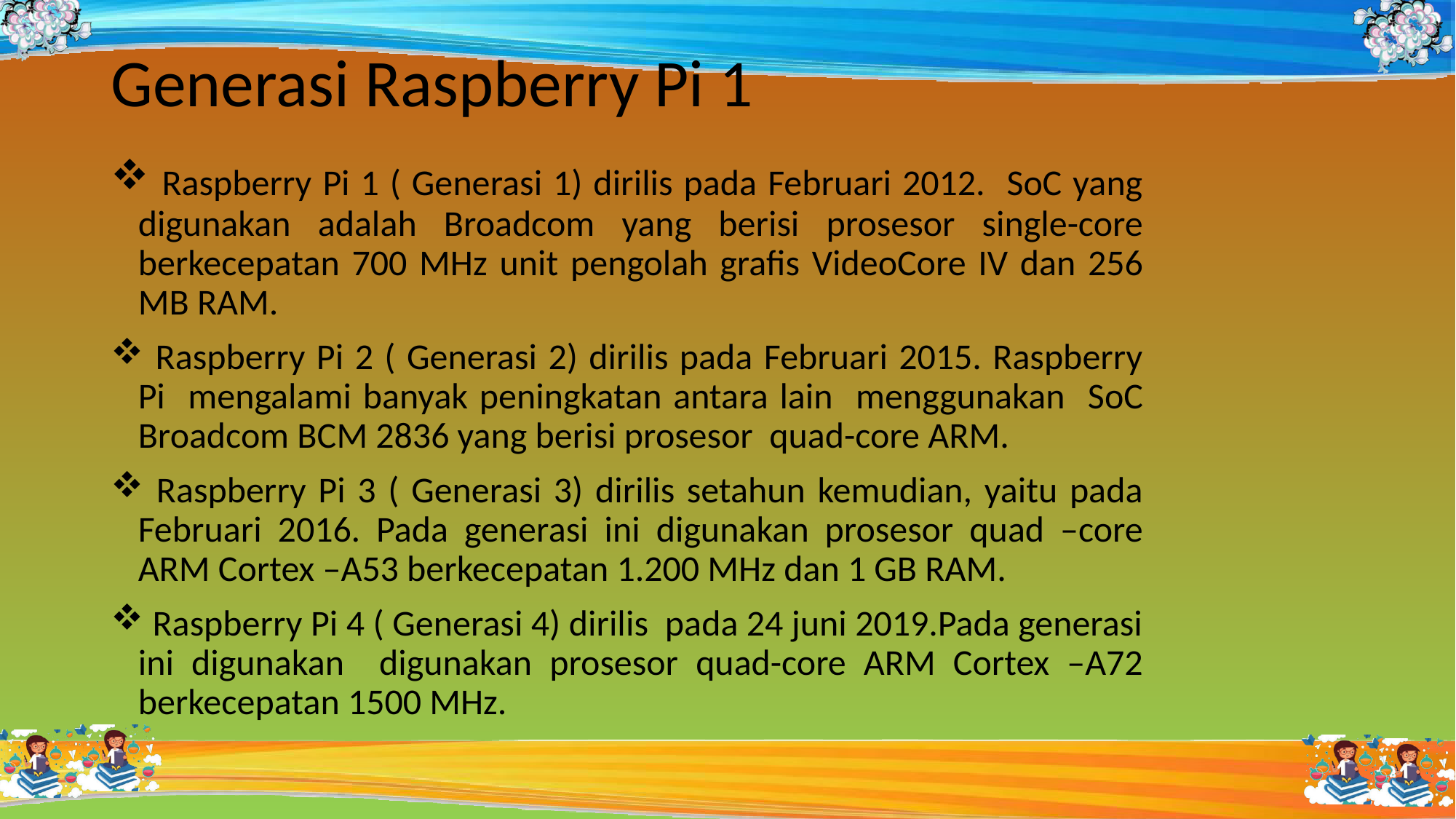

# Generasi Raspberry Pi 1
 Raspberry Pi 1 ( Generasi 1) dirilis pada Februari 2012.  SoC yang digunakan adalah Broadcom yang berisi prosesor single-core berkecepatan 700 MHz unit pengolah grafis VideoCore IV dan 256 MB RAM.
 Raspberry Pi 2 ( Generasi 2) dirilis pada Februari 2015. Raspberry Pi  mengalami banyak peningkatan antara lain  menggunakan  SoC Broadcom BCM 2836 yang berisi prosesor  quad-core ARM.
 Raspberry Pi 3 ( Generasi 3) dirilis setahun kemudian, yaitu pada Februari 2016. Pada generasi ini digunakan prosesor quad –core ARM Cortex –A53 berkecepatan 1.200 MHz dan 1 GB RAM.
 Raspberry Pi 4 ( Generasi 4) dirilis  pada 24 juni 2019.Pada generasi ini digunakan  digunakan prosesor quad-core ARM Cortex –A72 berkecepatan 1500 MHz.